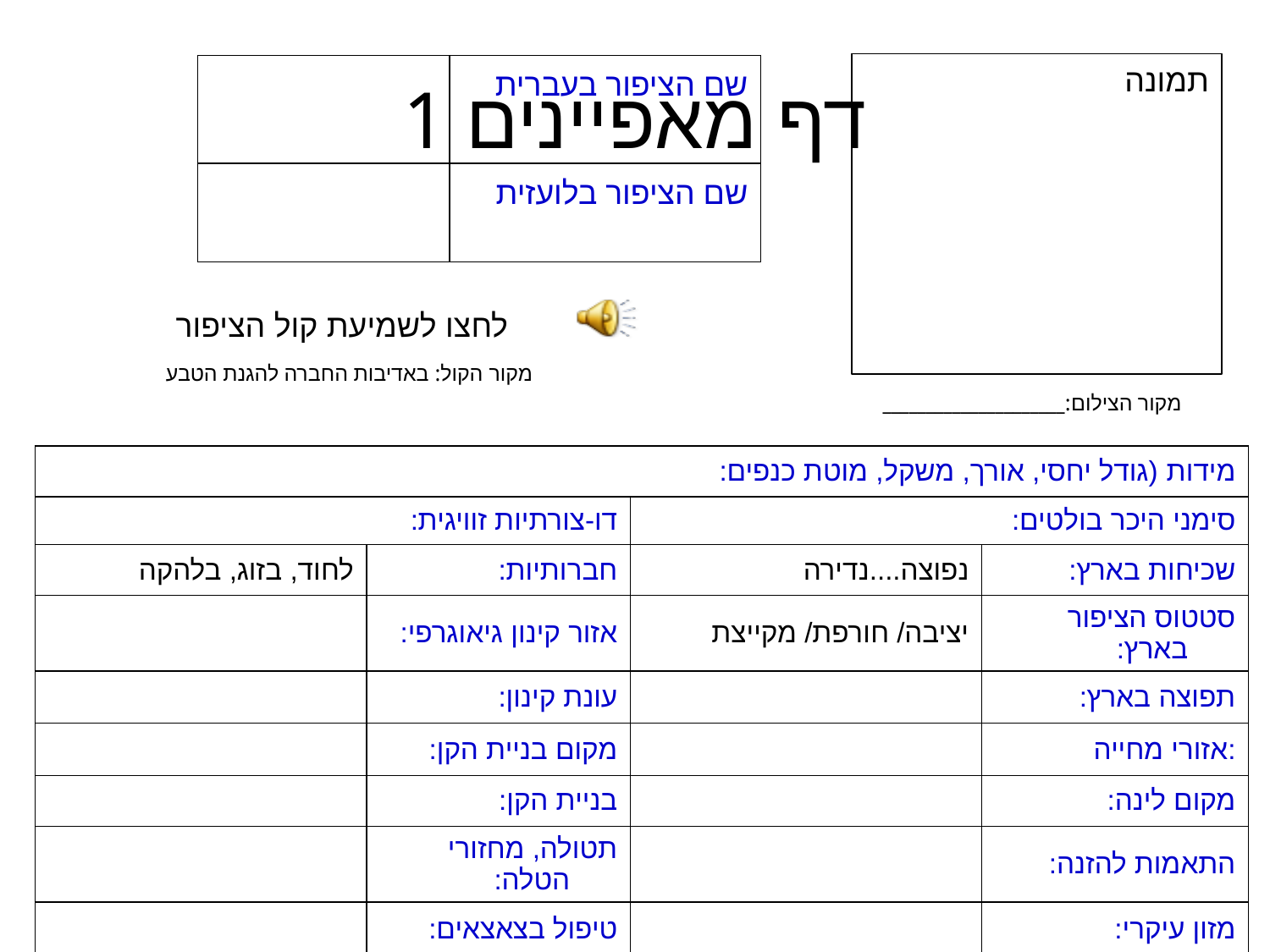

# דף מאפיינים 1
תמונה

|  | שם הציפור בעברית |
| --- | --- |
|  | שם הציפור בלועזית |
לחצו לשמיעת קול הציפור

מקור הקול: באדיבות החברה להגנת הטבע
מקור הצילום:_____________________
| מידות (גודל יחסי, אורך, משקל, מוטת כנפים: |  |  |  |
| --- | --- | --- | --- |
| דו-צורתיות זוויגית: |  | סימני היכר בולטים: |  |
| לחוד, בזוג, בלהקה | חברותיות: | נפוצה....נדירה | שכיחות בארץ: |
|  | אזור קינון גיאוגרפי: | יציבה/ חורפת/ מקייצת | סטטוס הציפור בארץ: |
|  | עונת קינון: |  | תפוצה בארץ: |
|  | מקום בניית הקן: |  | אזורי מחייה: |
|  | בניית הקן: |  | מקום לינה: |
|  | תטולה, מחזורי הטלה: |  | התאמות להזנה: |
|  | טיפול בצאצאים: |  | מזון עיקרי: |